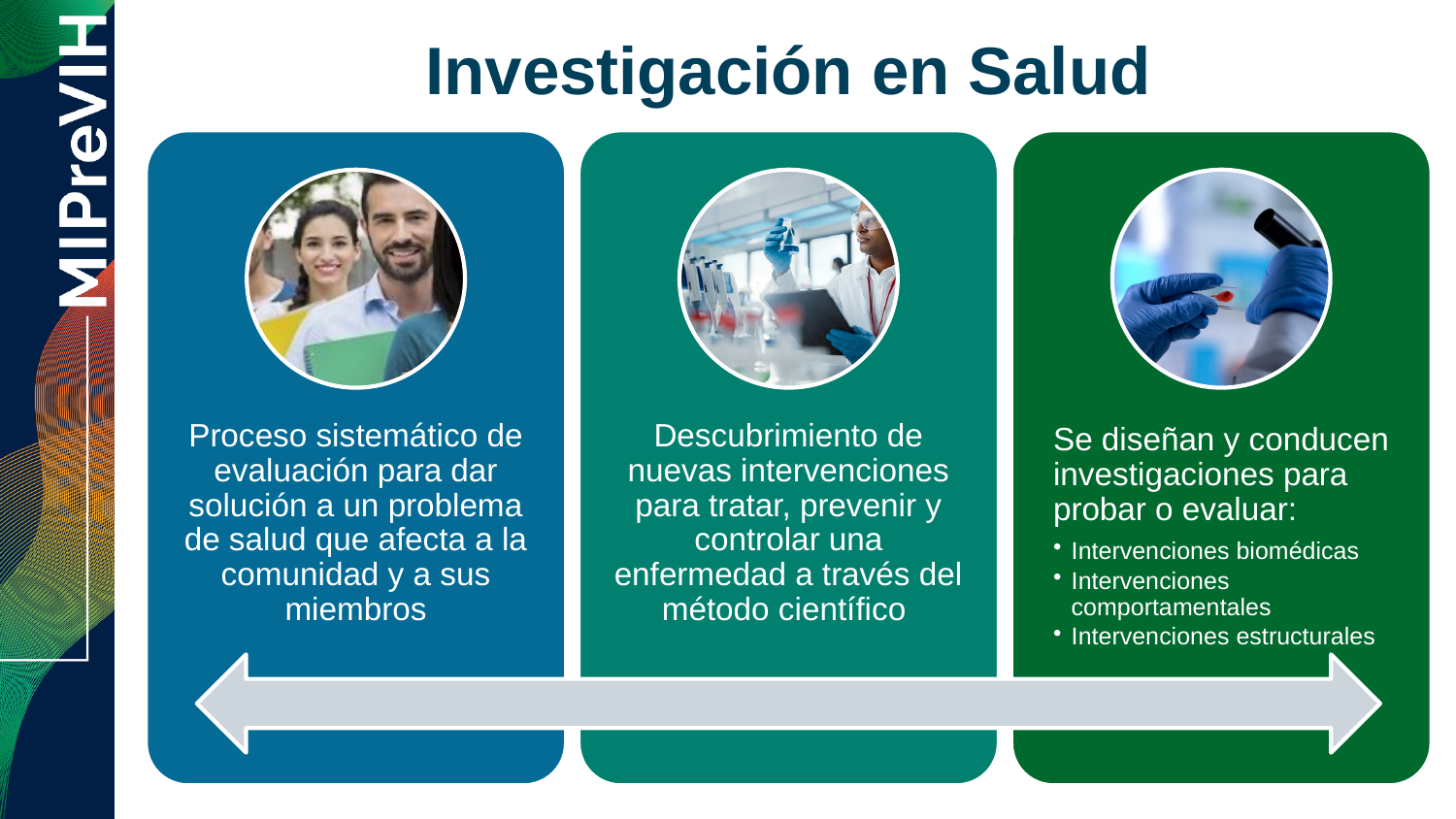

# Investigación en Salud
Proceso sistemático de evaluación para dar solución a un problema de salud que afecta a la comunidad y a sus miembros
Descubrimiento de nuevas intervenciones para tratar, prevenir y controlar una enfermedad a través del método científico
Se diseñan y conducen investigaciones para probar o evaluar:
Intervenciones biomédicas
Intervenciones comportamentales
Intervenciones estructurales